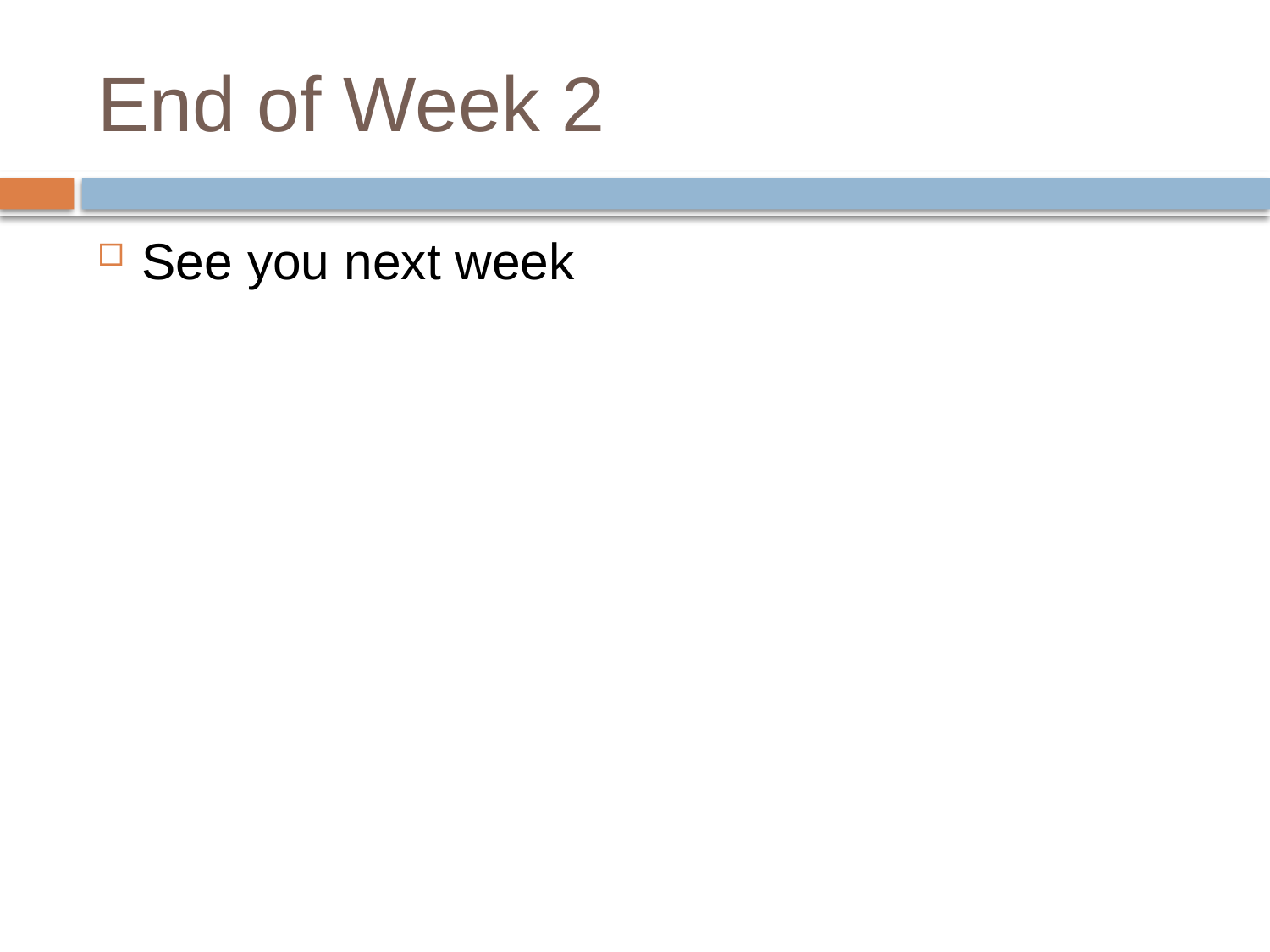

# End of Week 2
See you next week